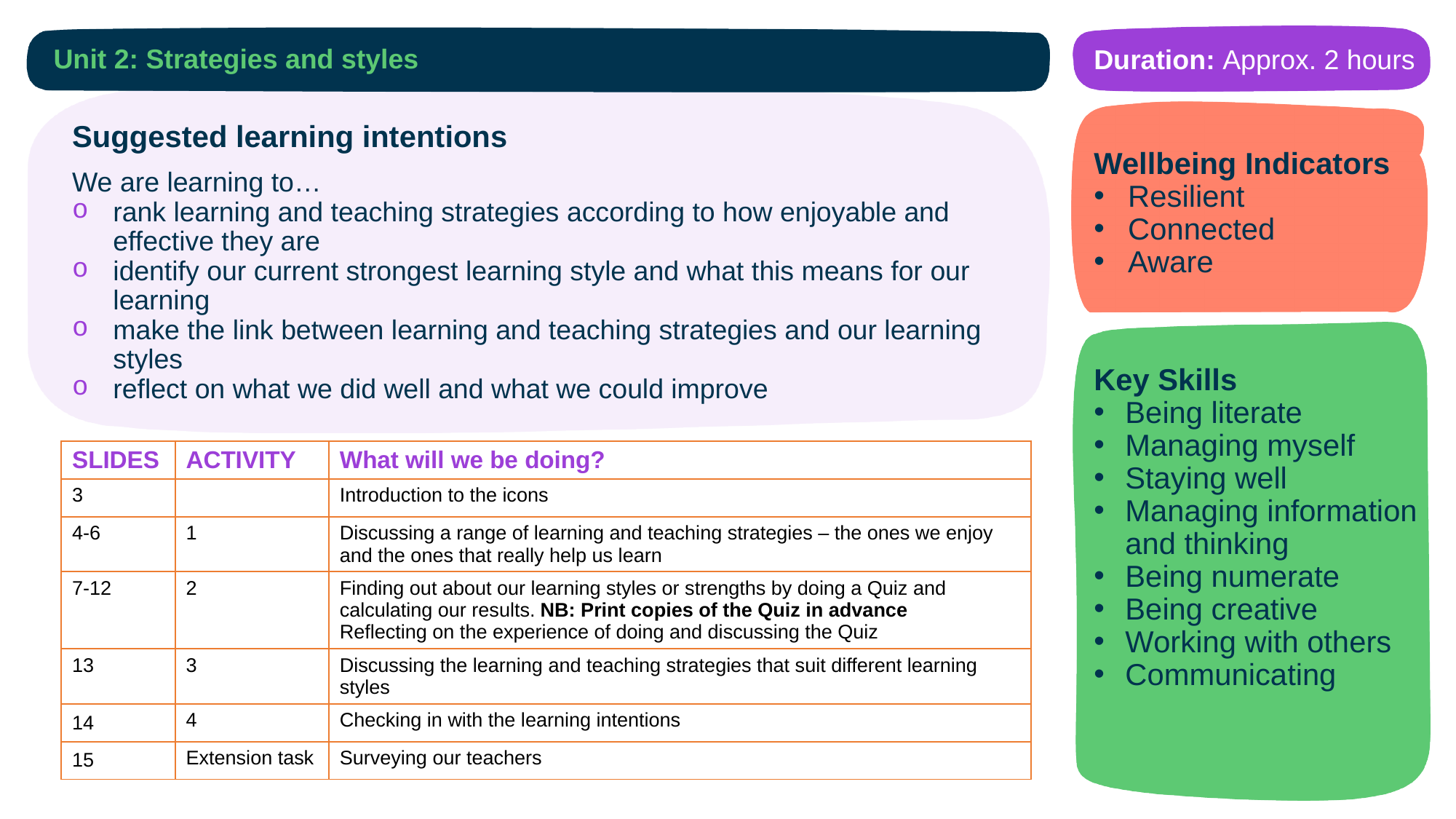

Duration: Approx. 2 hours
# Unit 2: Strategies and styles
Suggested learning intentions

We are learning to…
rank learning and teaching strategies according to how enjoyable and effective they are
identify our current strongest learning style and what this means for our learning
make the link between learning and teaching strategies and our learning styles
reflect on what we did well and what we could improve

Wellbeing Indicators
Resilient
Connected
Aware
Key Skills
Being literate
Managing myself
Staying well
Managing information and thinking
Being numerate
Being creative
Working with others
Communicating

| SLIDES | ACTIVITY | What will we be doing? |
| --- | --- | --- |
| 3 |  | Introduction to the icons |
| 4-6 | 1 | Discussing a range of learning and teaching strategies – the ones we enjoy and the ones that really help us learn |
| 7-12 | 2 | Finding out about our learning styles or strengths by doing a Quiz and calculating our results. NB: Print copies of the Quiz in advance Reflecting on the experience of doing and discussing the Quiz |
| 13 | 3 | Discussing the learning and teaching strategies that suit different learning styles |
| 14 | 4 | Checking in with the learning intentions |
| 15 | Extension task | Surveying our teachers |